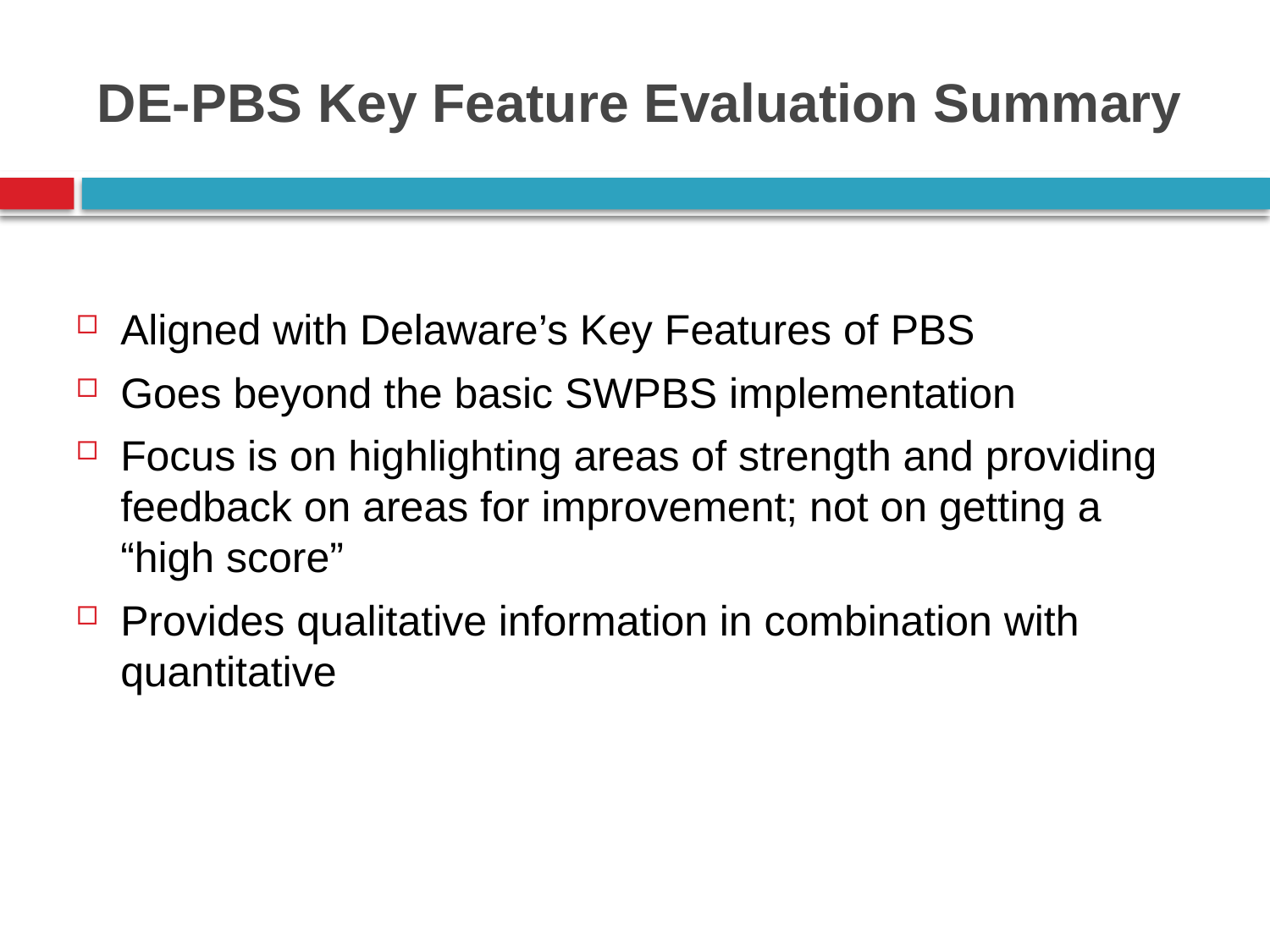

# DE-PBS Key Feature Evaluation Summary
Aligned with Delaware’s Key Features of PBS
Goes beyond the basic SWPBS implementation
Focus is on highlighting areas of strength and providing feedback on areas for improvement; not on getting a “high score”
Provides qualitative information in combination with quantitative